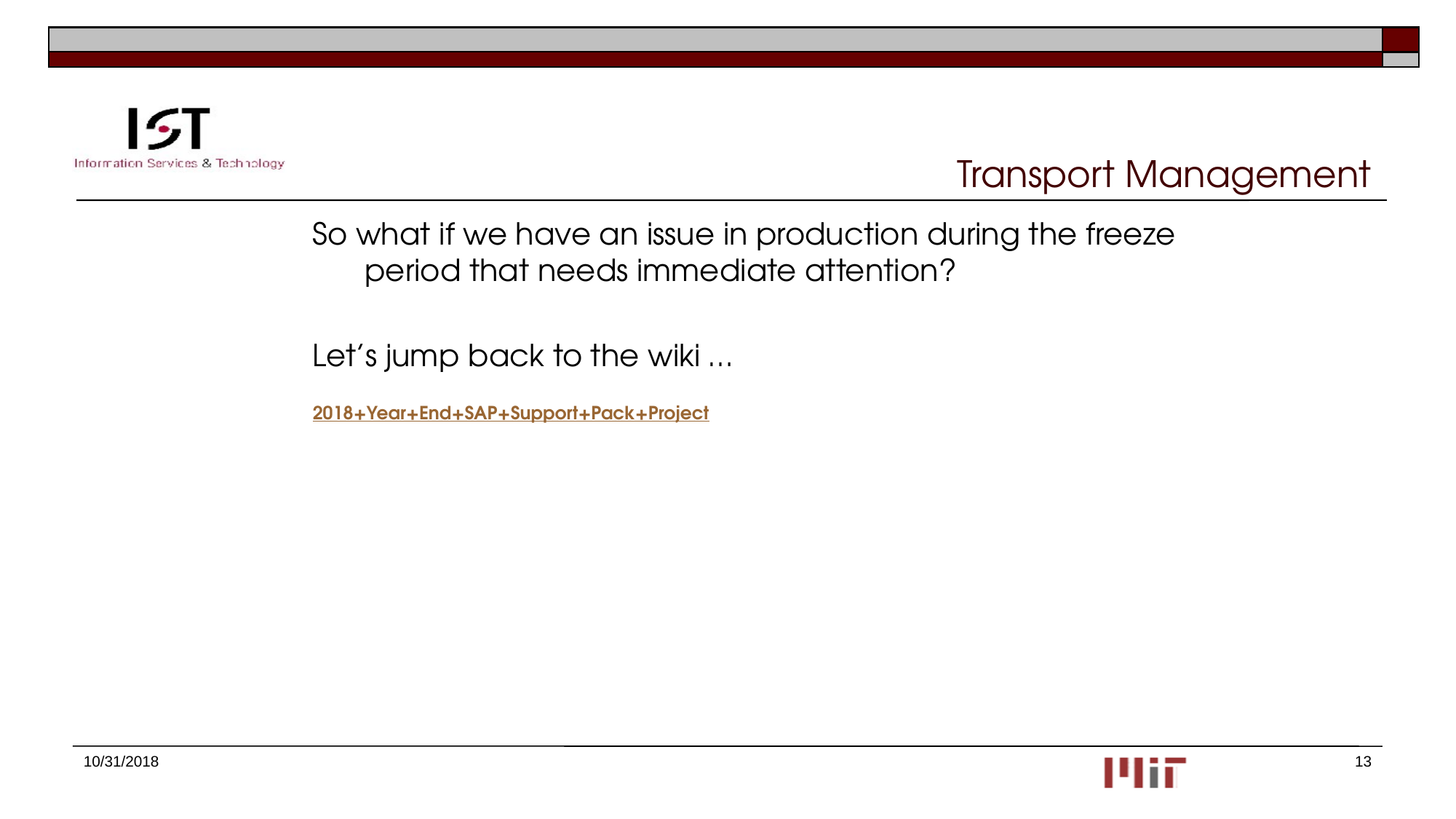

# Transport Management
So what if we have an issue in production during the freeze period that needs immediate attention?

Let’s jump back to the wiki …

2018+Year+End+SAP+Support+Pack+Project

10/31/2018
13